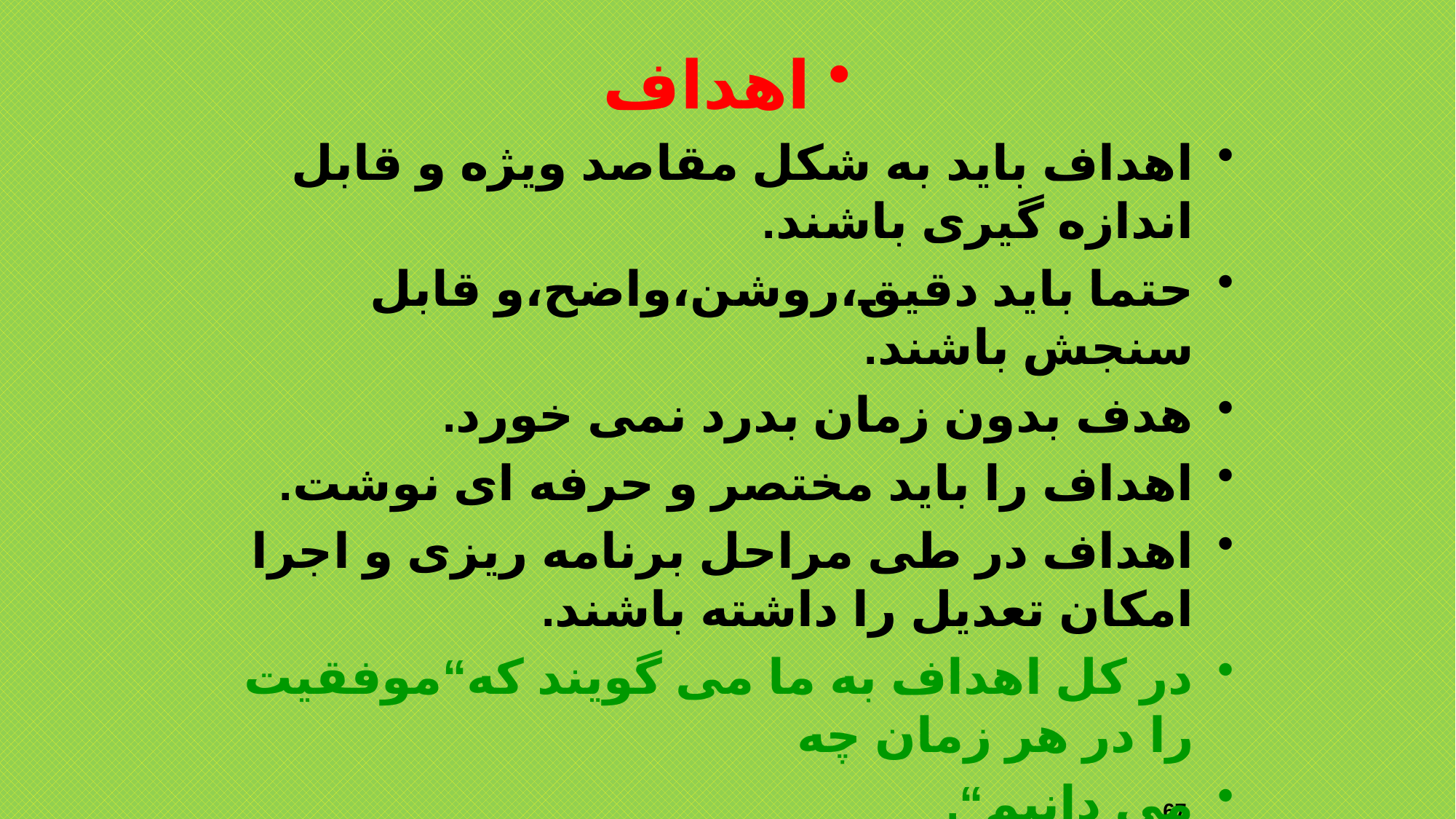

اهداف
اهداف باید به شکل مقاصد ویژه و قابل اندازه گیری باشند.
حتما باید دقیق،روشن،واضح،و قابل سنجش باشند.
هدف بدون زمان بدرد نمی خورد.
اهداف را باید مختصر و حرفه ای نوشت.
اهداف در طی مراحل برنامه ریزی و اجرا امکان تعدیل را داشته باشند.
در کل اهداف به ما می گویند که“موفقیت را در هر زمان چه
می دانیم“.

67